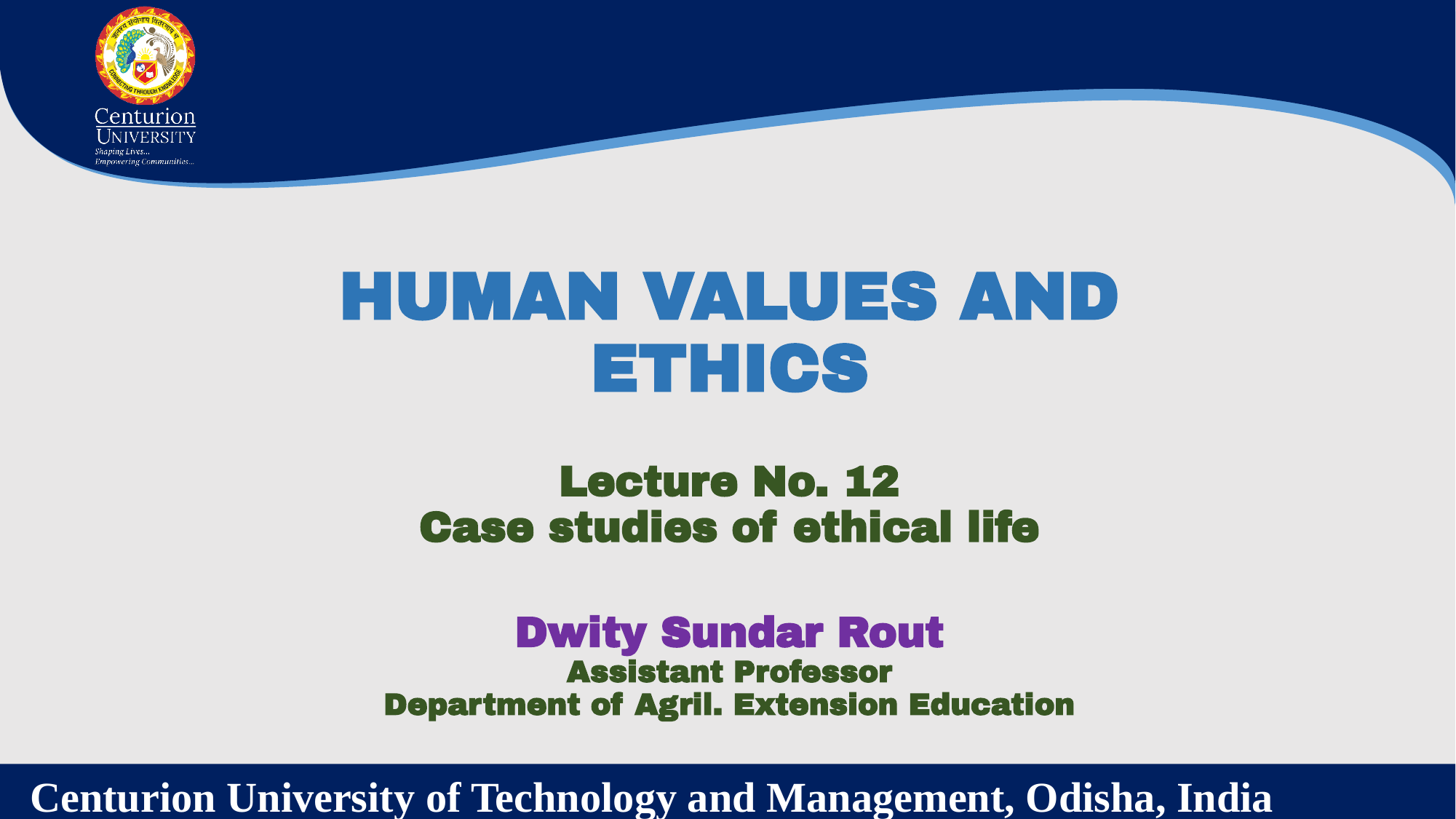

HUMAN VALUES AND ETHICS
Lecture No. 12
Case studies of ethical life
Dwity Sundar Rout
Assistant Professor
Department of Agril. Extension Education